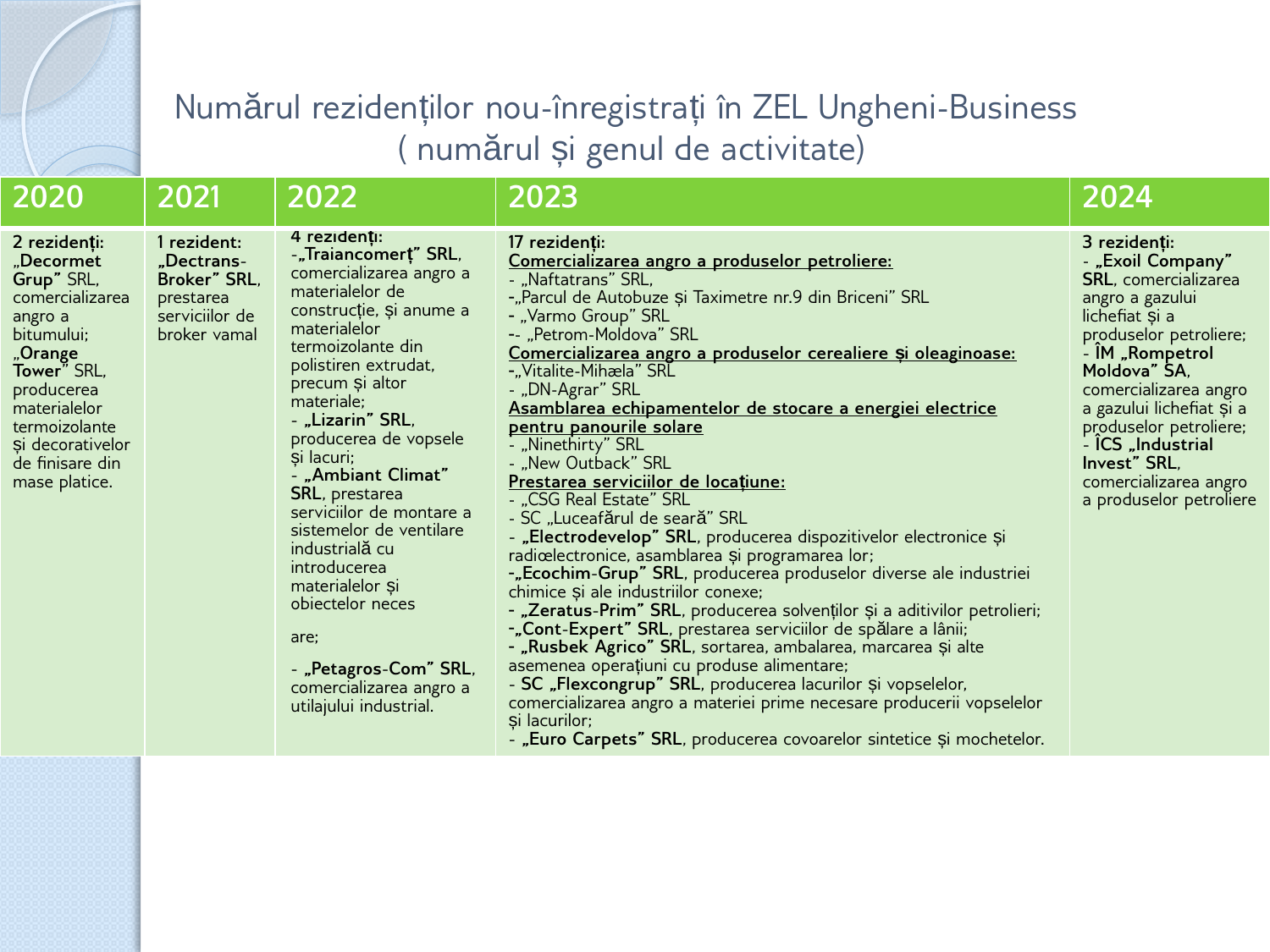

# Numărul rezidenților nou-înregistrați în ZEL Ungheni-Business ( numărul și genul de activitate)
| 2020 | 2021 | 2022 | 2023 | 2024 |
| --- | --- | --- | --- | --- |
| 2 rezidenți: „Decormet Grup” SRL, comercializarea angro a bitumului; „Orange Tower” SRL, producerea materialelor termoizolante și decorativelor de finisare din mase platice. | 1 rezident: „Dectrans-Broker” SRL, prestarea serviciilor de broker vamal | 4 rezidenți: -„Traiancomerț” SRL, comercializarea angro a materialelor de construcție, și anume a materialelor termoizolante din polistiren extrudat, precum și altor materiale; - „Lizarin” SRL, producerea de vopsele și lacuri; - „Ambiant Climat” SRL, prestarea serviciilor de montare a sistemelor de ventilare industrială cu introducerea materialelor și obiectelor neces are; - „Petagros-Com” SRL, comercializarea angro a utilajului industrial. | 17 rezidenți: Comercializarea angro a produselor petroliere: - „Naftatrans” SRL, „Parcul de Autobuze și Taximetre nr.9 din Briceni” SRL „Varmo Group” SRL - „Petrom-Moldova” SRL Comercializarea angro a produselor cerealiere și oleaginoase: „Vitalite-Mihaela” SRL - „DN-Agrar” SRL Asamblarea echipamentelor de stocare a energiei electrice pentru panourile solare - „Ninethirty” SRL - „New Outback” SRL Prestarea serviciilor de locațiune: - „CSG Real Estate” SRL - SC „Luceafărul de seară” SRL - „Electrodevelop” SRL, producerea dispozitivelor electronice și radioelectronice, asamblarea și programarea lor; „Ecochim-Grup” SRL, producerea produselor diverse ale industriei chimice și ale industriilor conexe; „Zeratus-Prim” SRL, producerea solvenților și a aditivilor petrolieri; „Cont-Expert” SRL, prestarea serviciilor de spălare a lânii; „Rusbek Agrico” SRL, sortarea, ambalarea, marcarea și alte asemenea operațiuni cu produse alimentare; - SC „Flexcongrup” SRL, producerea lacurilor și vopselelor, comercializarea angro a materiei prime necesare producerii vopselelor și lacurilor; - „Euro Carpets” SRL, producerea covoarelor sintetice și mochetelor. | 3 rezidenți: - „Exoil Company” SRL, comercializarea angro a gazului lichefiat și a produselor petroliere; - ÎM „Rompetrol Moldova” SA, comercializarea angro a gazului lichefiat și a produselor petroliere; - ÎCS „Industrial Invest” SRL, comercializarea angro a produselor petroliere |